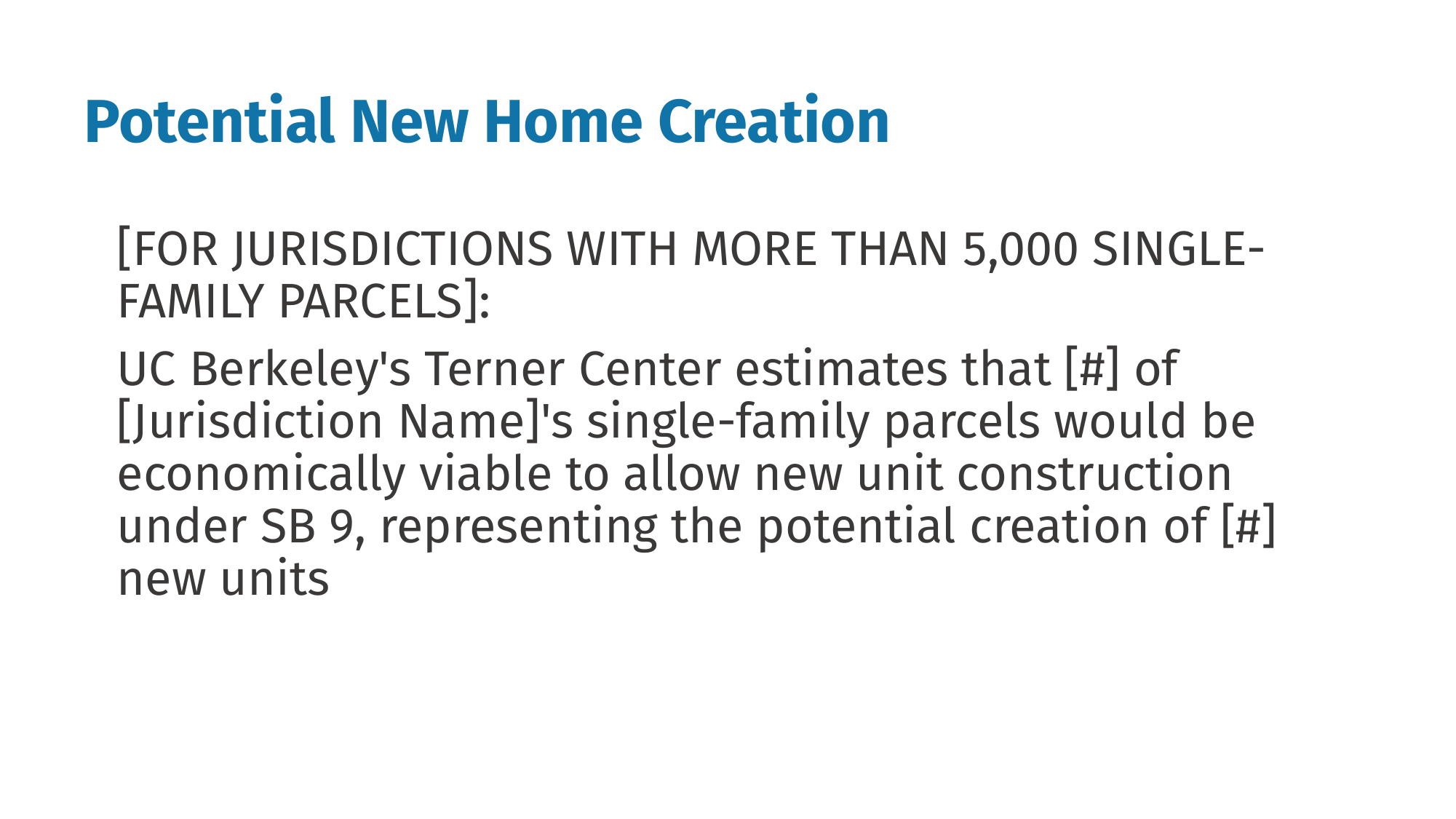

# Potential New Home Creation
[FOR JURISDICTIONS WITH MORE THAN 5,000 SINGLE-FAMILY PARCELS]:
UC Berkeley's Terner Center estimates that [#] of [Jurisdiction Name]'s single-family parcels would be economically viable to allow new unit construction under SB 9, representing the potential creation of [#] new units